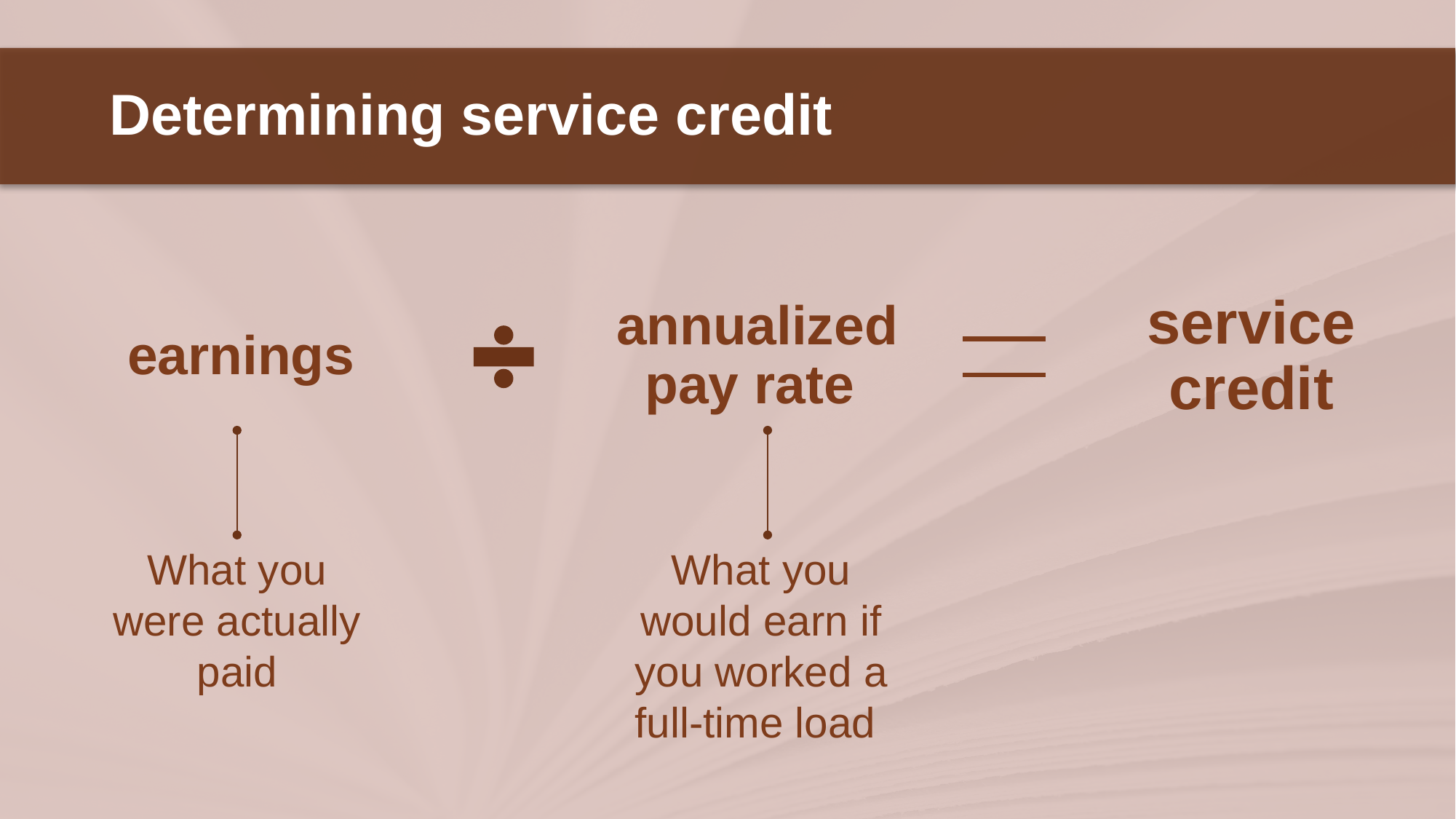

Determining service credit
earnings
annualized pay rate
service credit

What you were actually paid
What you would earn if you worked a full-time load